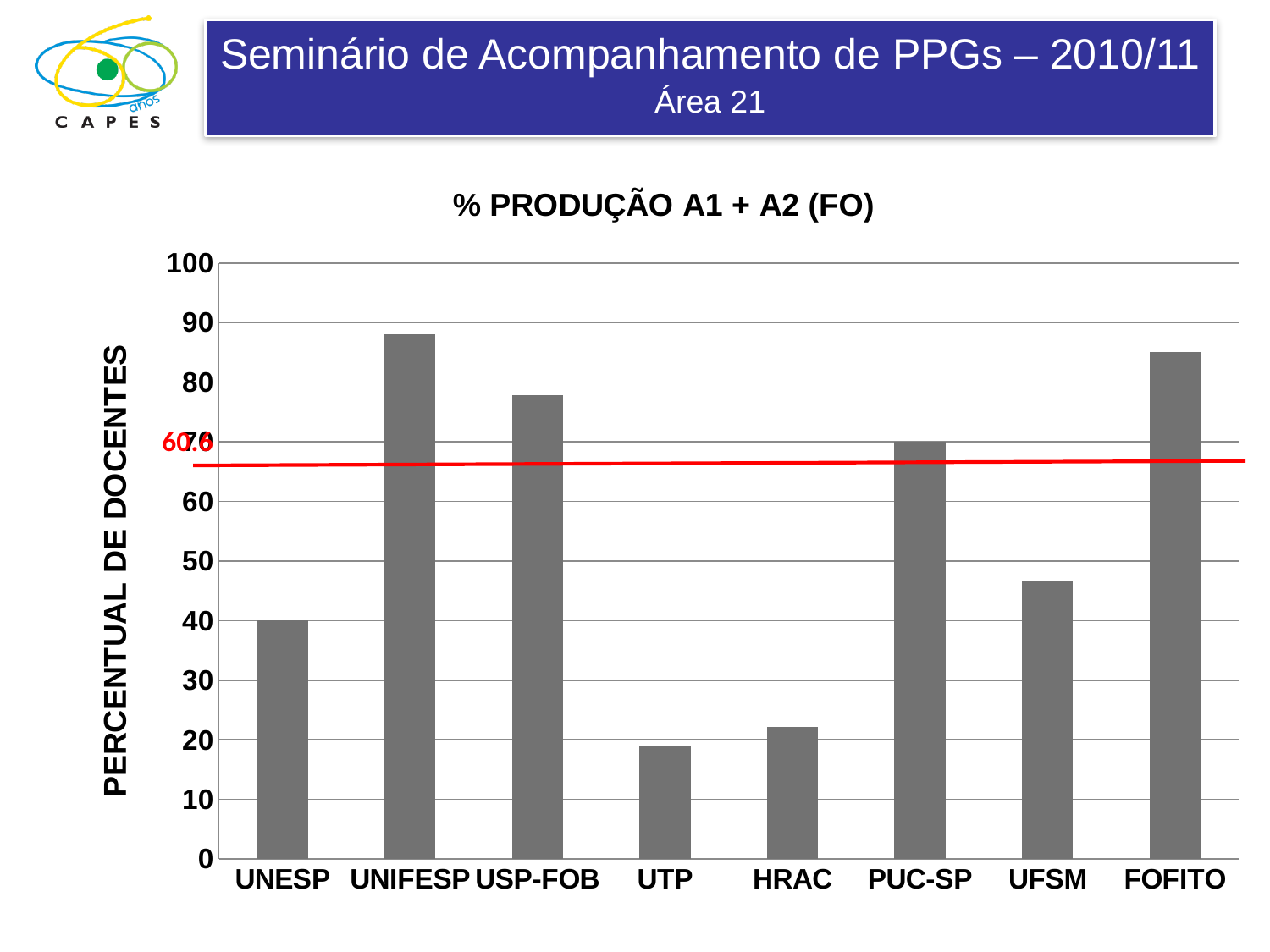

### Chart: % PRODUÇÃO A1 + A2 (FO)

| Category |  |
|---|---|
| UNESP | 40.0 |
| UNIFESP | 88.0 |
| USP-FOB | 77.77777777777777 |
| UTP | 19.047619047619044 |
| HRAC | 22.222222222222214 |
| PUC-SP | 70.0 |
| UFSM | 46.66666666666665 |
| FOFITO | 85.0 |